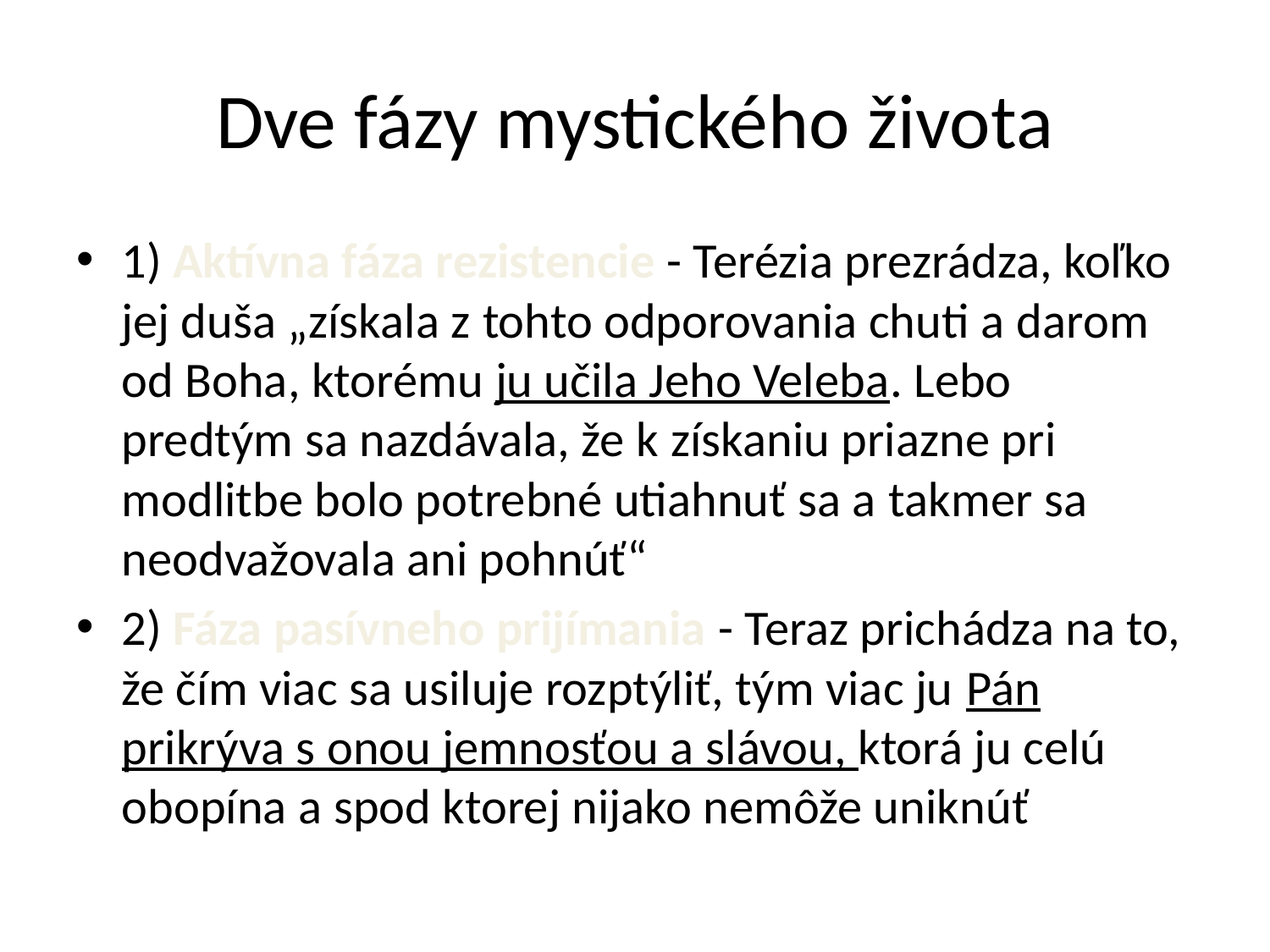

# Dve fázy mystického života
1) Aktívna fáza rezistencie - Terézia prezrádza, koľko jej duša „získala z tohto odporovania chuti a darom od Boha, ktorému ju učila Jeho Veleba. Lebo predtým sa nazdávala, že k získaniu priazne pri modlitbe bolo potrebné utiahnuť sa a takmer sa neodvažovala ani pohnúť“
2) Fáza pasívneho prijímania - Teraz prichádza na to, že čím viac sa usiluje rozptýliť, tým viac ju Pán prikrýva s onou jemnosťou a slávou, ktorá ju celú obopína a spod ktorej nijako nemôže uniknúť